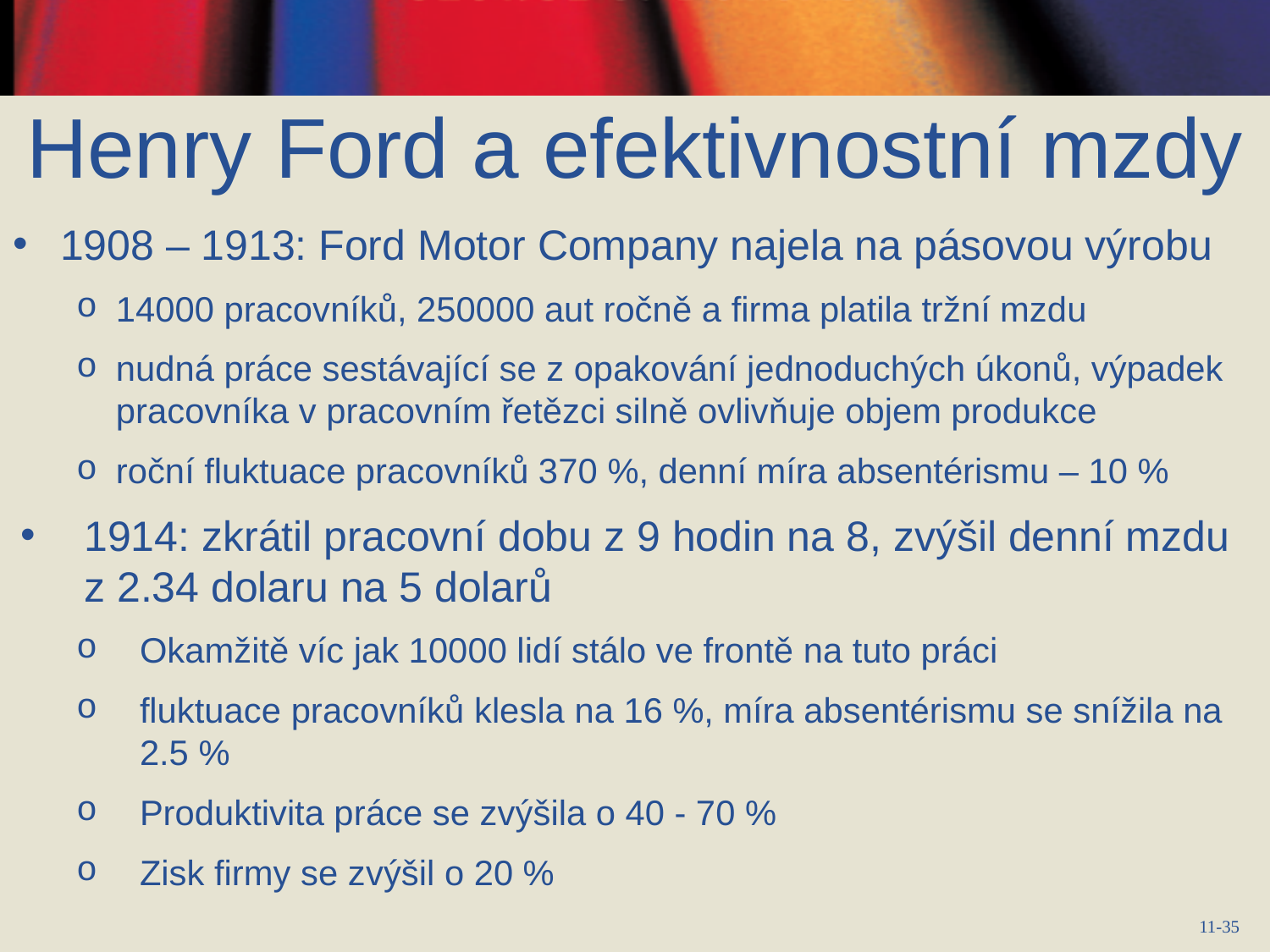

# Henry Ford a efektivnostní mzdy
1908 – 1913: Ford Motor Company najela na pásovou výrobu
14000 pracovníků, 250000 aut ročně a firma platila tržní mzdu
nudná práce sestávající se z opakování jednoduchých úkonů, výpadek pracovníka v pracovním řetězci silně ovlivňuje objem produkce
roční fluktuace pracovníků 370 %, denní míra absentérismu – 10 %
1914: zkrátil pracovní dobu z 9 hodin na 8, zvýšil denní mzdu z 2.34 dolaru na 5 dolarů
Okamžitě víc jak 10000 lidí stálo ve frontě na tuto práci
fluktuace pracovníků klesla na 16 %, míra absentérismu se snížila na 2.5 %
Produktivita práce se zvýšila o 40 - 70 %
Zisk firmy se zvýšil o 20 %